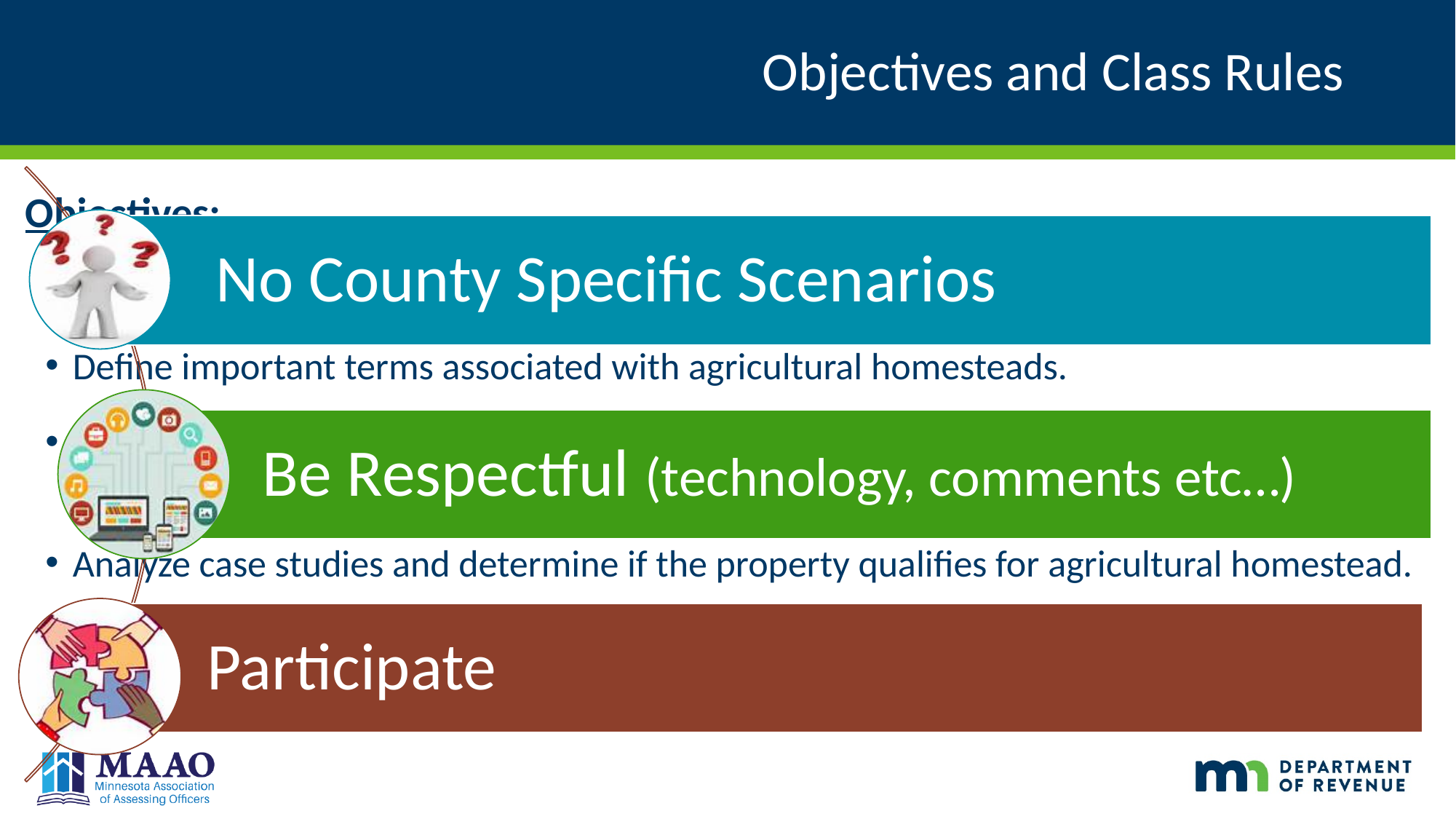

# Objectives and Class Rules
No County Specific Scenarios
Be Respectful (technology, comments etc…)
Participate
Objectives:
Understand the “formula” for determining special agricultural homesteads.
Define important terms associated with agricultural homesteads.
Explain the differences between agricultural homesteads and special agricultural homesteads, including establishing and linking.
Analyze case studies and determine if the property qualifies for agricultural homestead.